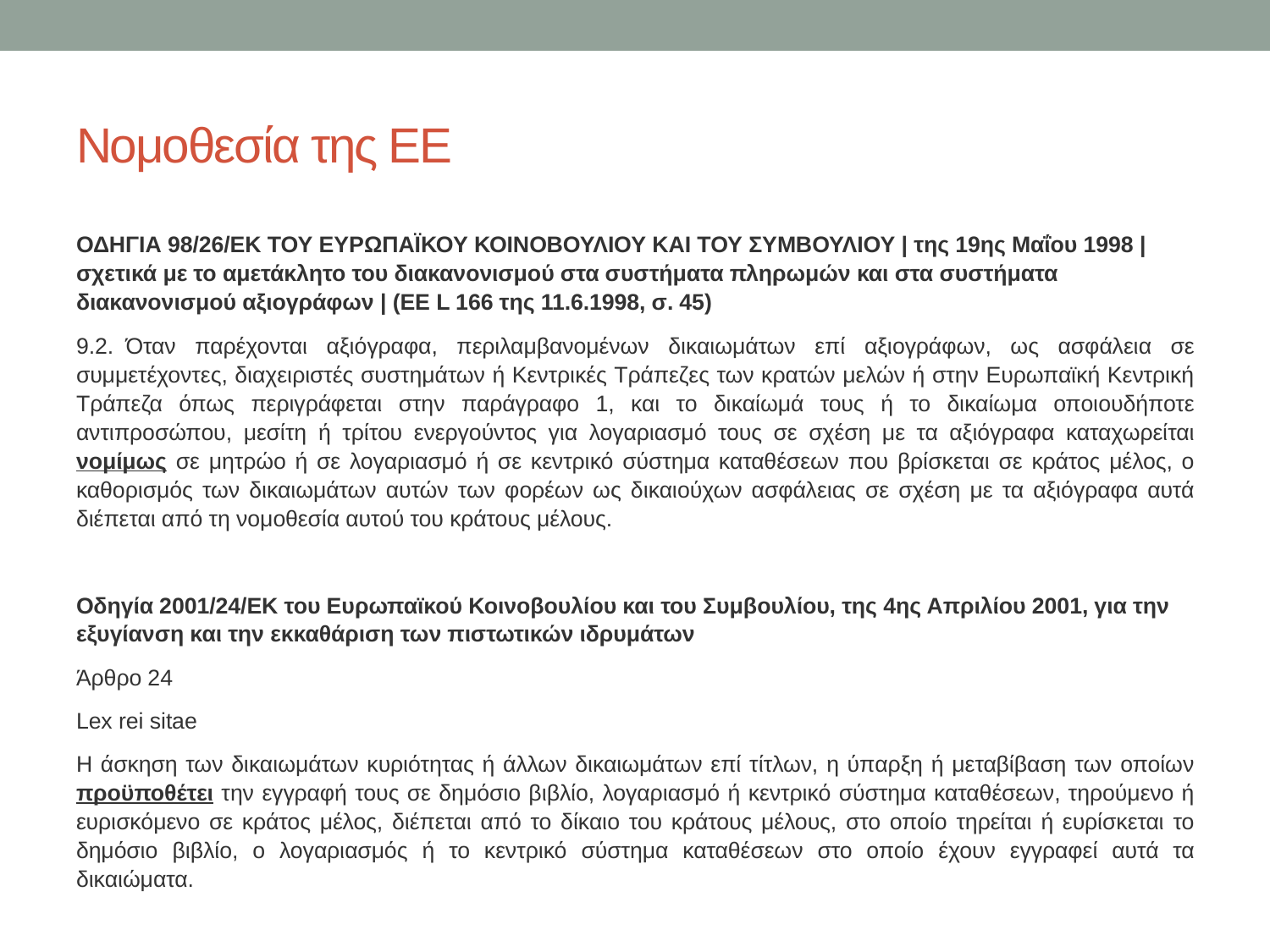

# Νομοθεσία της ΕΕ
ΟΔΗΓΙΑ 98/26/ΕΚ ΤΟΥ ΕΥΡΩΠΑΪΚΟΥ ΚΟΙΝΟΒΟΥΛΙΟΥ ΚΑΙ ΤΟΥ ΣΥΜΒΟΥΛΙΟΥ | της 19ης Μαΐου 1998 | σχετικά με το αμετάκλητο του διακανονισμού στα συστήματα πληρωμών και στα συστήματα διακανονισμού αξιογράφων | (ΕΕ L 166 της 11.6.1998, σ. 45)
9.2.  Όταν παρέχονται αξιόγραφα, περιλαμβανομένων δικαιωμάτων επί αξιογράφων, ως ασφάλεια σε συμμετέχοντες, διαχειριστές συστημάτων ή Κεντρικές Τράπεζες των κρατών μελών ή στην Ευρωπαϊκή Κεντρική Τράπεζα όπως περιγράφεται στην παράγραφο 1, και το δικαίωμά τους ή το δικαίωμα οποιουδήποτε αντιπροσώπου, μεσίτη ή τρίτου ενεργούντος για λογαριασμό τους σε σχέση με τα αξιόγραφα καταχωρείται νομίμως σε μητρώο ή σε λογαριασμό ή σε κεντρικό σύστημα καταθέσεων που βρίσκεται σε κράτος μέλος, ο καθορισμός των δικαιωμάτων αυτών των φορέων ως δικαιούχων ασφάλειας σε σχέση με τα αξιόγραφα αυτά διέπεται από τη νομοθεσία αυτού του κράτους μέλους.

Οδηγία 2001/24/ΕΚ του Ευρωπαϊκού Κοινοβουλίου και του Συμβουλίου, της 4ης Απριλίου 2001, για την εξυγίανση και την εκκαθάριση των πιστωτικών ιδρυμάτων
Άρθρο 24
Lex rei sitae
Η άσκηση των δικαιωμάτων κυριότητας ή άλλων δικαιωμάτων επί τίτλων, η ύπαρξη ή μεταβίβαση των οποίων προϋποθέτει την εγγραφή τους σε δημόσιο βιβλίο, λογαριασμό ή κεντρικό σύστημα καταθέσεων, τηρούμενο ή ευρισκόμενο σε κράτος μέλος, διέπεται από το δίκαιο του κράτους μέλους, στο οποίο τηρείται ή ευρίσκεται το δημόσιο βιβλίο, ο λογαριασμός ή το κεντρικό σύστημα καταθέσεων στο οποίο έχουν εγγραφεί αυτά τα δικαιώματα.